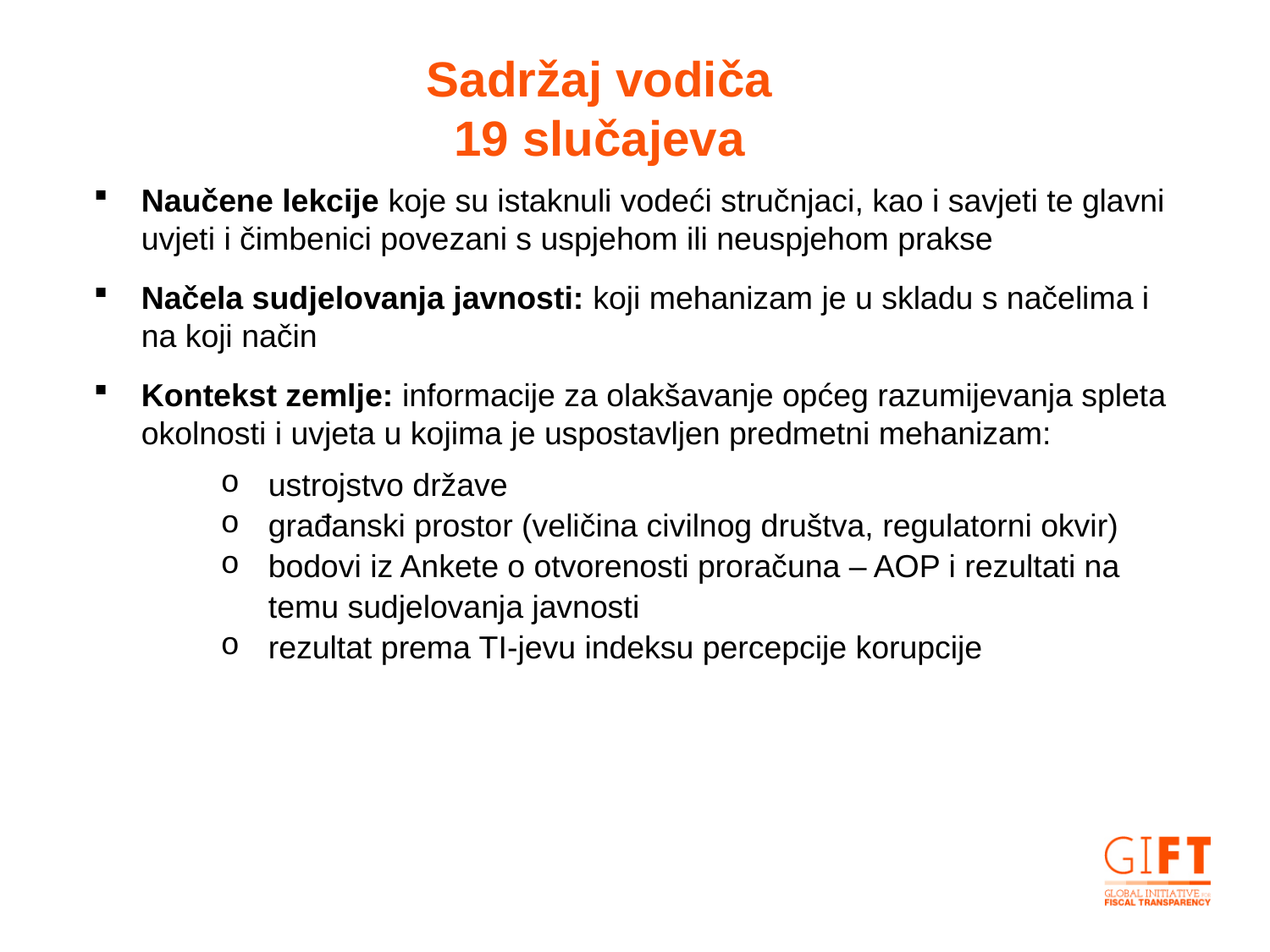

Sadržaj vodiča
19 slučajeva
Naučene lekcije koje su istaknuli vodeći stručnjaci, kao i savjeti te glavni uvjeti i čimbenici povezani s uspjehom ili neuspjehom prakse
Načela sudjelovanja javnosti: koji mehanizam je u skladu s načelima i na koji način
Kontekst zemlje: informacije za olakšavanje općeg razumijevanja spleta okolnosti i uvjeta u kojima je uspostavljen predmetni mehanizam:
ustrojstvo države
građanski prostor (veličina civilnog društva, regulatorni okvir)
bodovi iz Ankete o otvorenosti proračuna – AOP i rezultati na temu sudjelovanja javnosti
rezultat prema TI-jevu indeksu percepcije korupcije